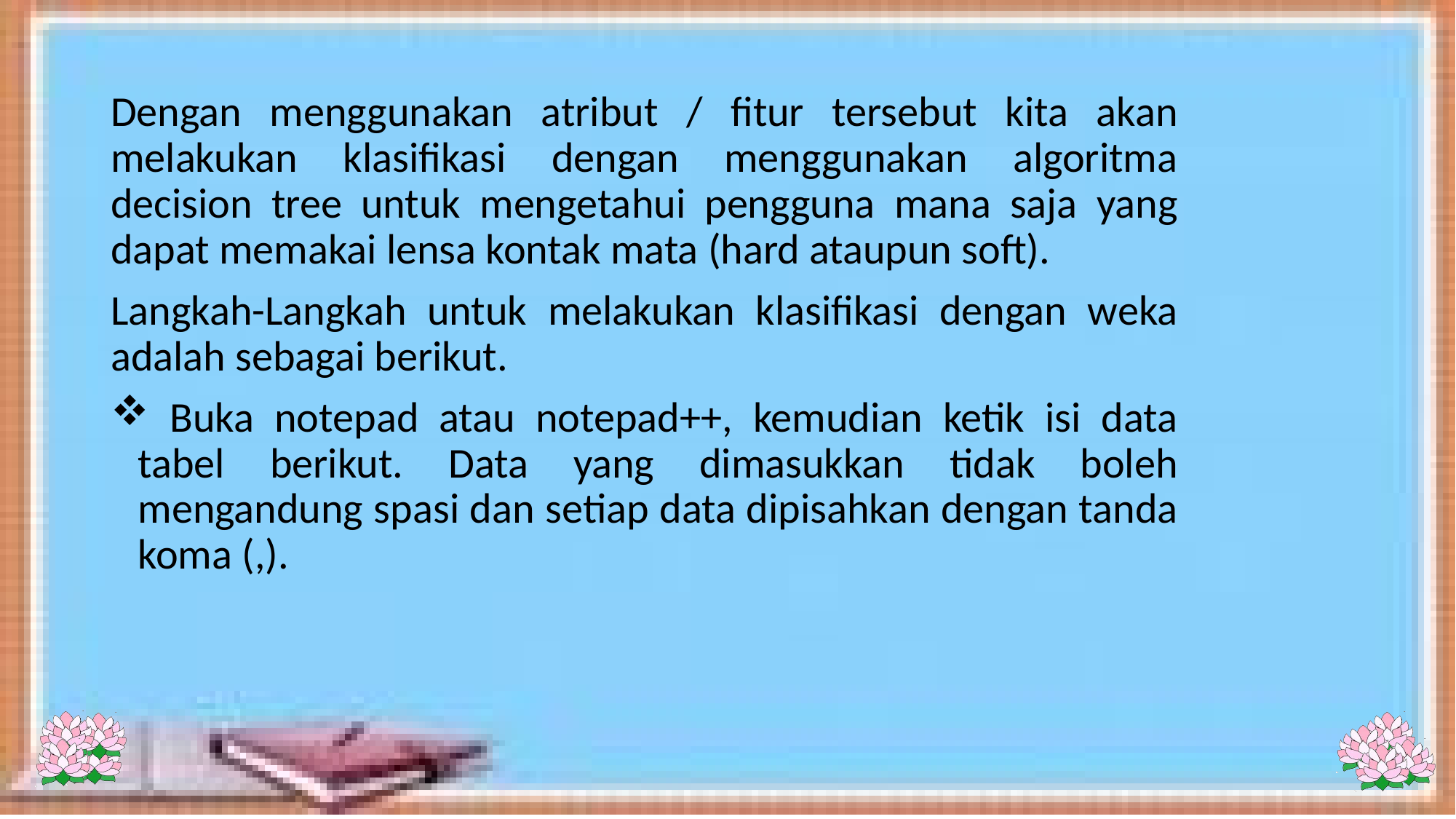

Dengan menggunakan atribut / fitur tersebut kita akan melakukan klasifikasi dengan menggunakan algoritma decision tree untuk mengetahui pengguna mana saja yang dapat memakai lensa kontak mata (hard ataupun soft).
Langkah-Langkah untuk melakukan klasifikasi dengan weka adalah sebagai berikut.
 Buka notepad atau notepad++, kemudian ketik isi data tabel berikut. Data yang dimasukkan tidak boleh mengandung spasi dan setiap data dipisahkan dengan tanda koma (,).